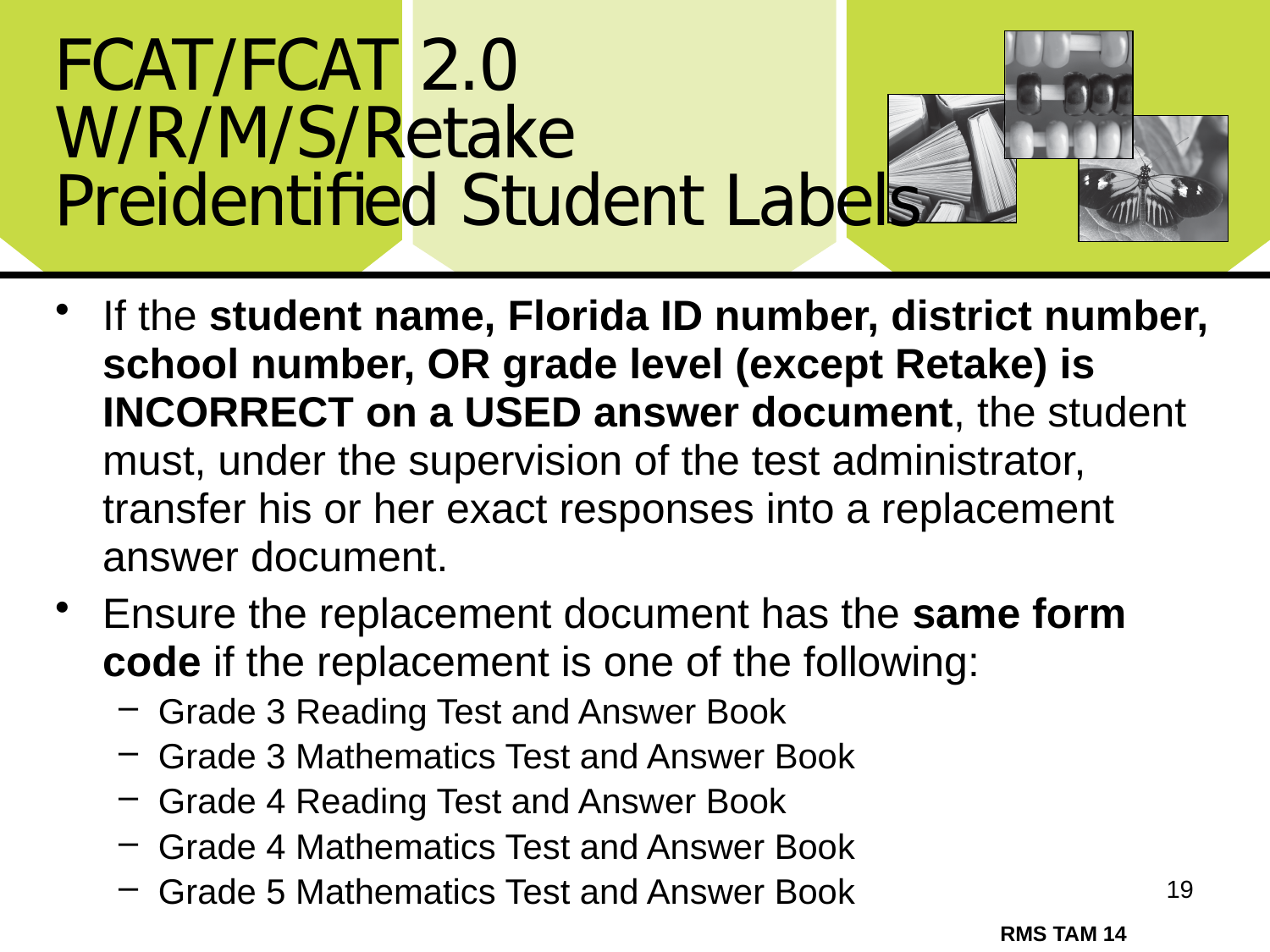

# FCAT/FCAT 2.0 W/R/M/S/Retake Preidentified Student Labels
If the student name, Florida ID number, district number, school number, OR grade level (except Retake) is INCORRECT on a USED answer document, the student must, under the supervision of the test administrator, transfer his or her exact responses into a replacement answer document.
Ensure the replacement document has the same form code if the replacement is one of the following:
Grade 3 Reading Test and Answer Book
Grade 3 Mathematics Test and Answer Book
Grade 4 Reading Test and Answer Book
Grade 4 Mathematics Test and Answer Book
Grade 5 Mathematics Test and Answer Book
19
RMS TAM 14